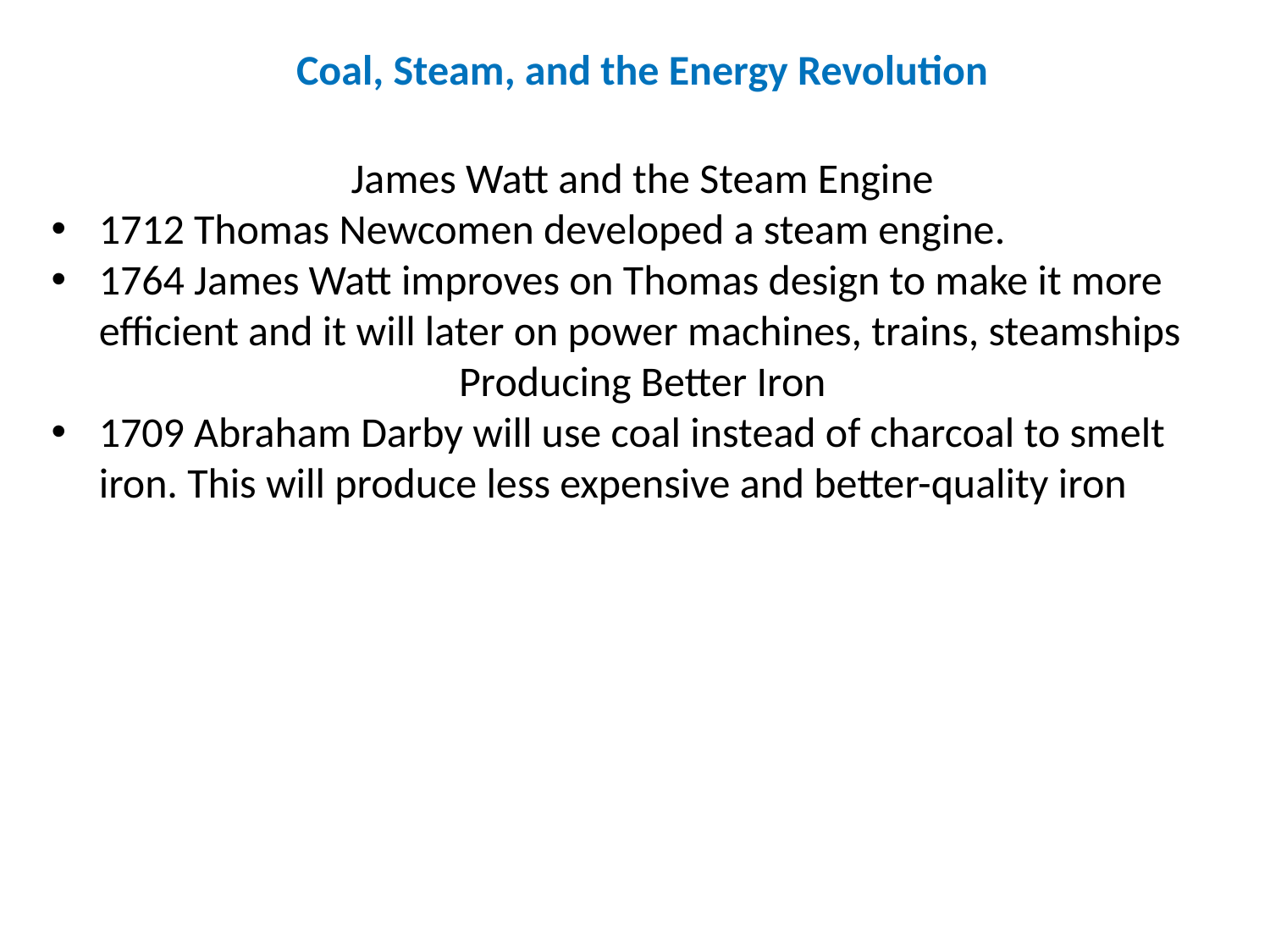

Coal, Steam, and the Energy Revolution
James Watt and the Steam Engine
1712 Thomas Newcomen developed a steam engine.
1764 James Watt improves on Thomas design to make it more efficient and it will later on power machines, trains, steamships
Producing Better Iron
1709 Abraham Darby will use coal instead of charcoal to smelt iron. This will produce less expensive and better-quality iron